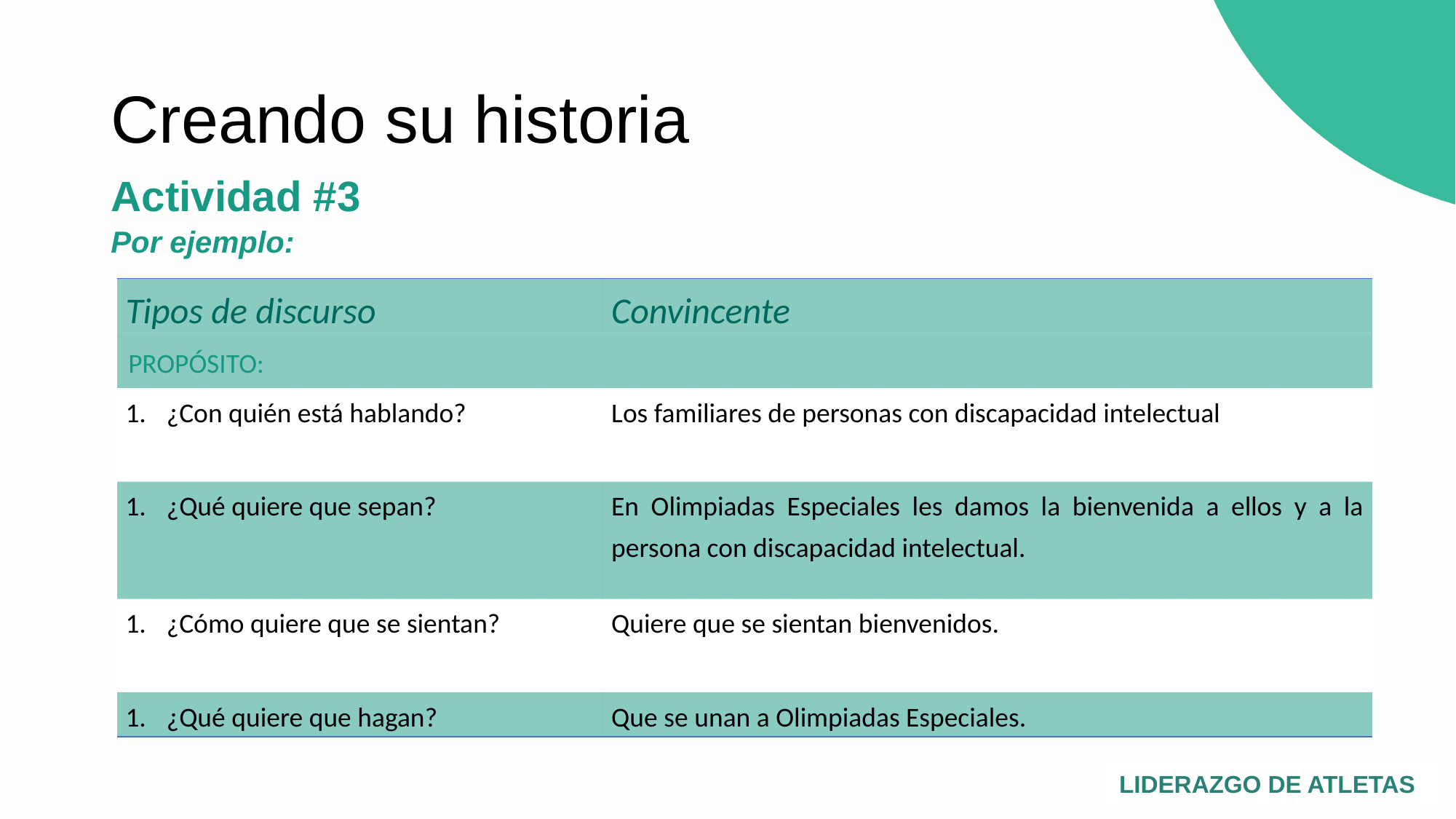

# Creando su historia
Actividad #3
Por ejemplo:
| Tipos de discurso | Convincente |
| --- | --- |
| PROPÓSITO: |  |
| ¿Con quién está hablando? | Los familiares de personas con discapacidad intelectual |
| ¿Qué quiere que sepan? | En Olimpiadas Especiales les damos la bienvenida a ellos y a la persona con discapacidad intelectual. |
| ¿Cómo quiere que se sientan? | Quiere que se sientan bienvenidos. |
| ¿Qué quiere que hagan? | Que se unan a Olimpiadas Especiales. |
LIDERAZGO DE ATLETAS